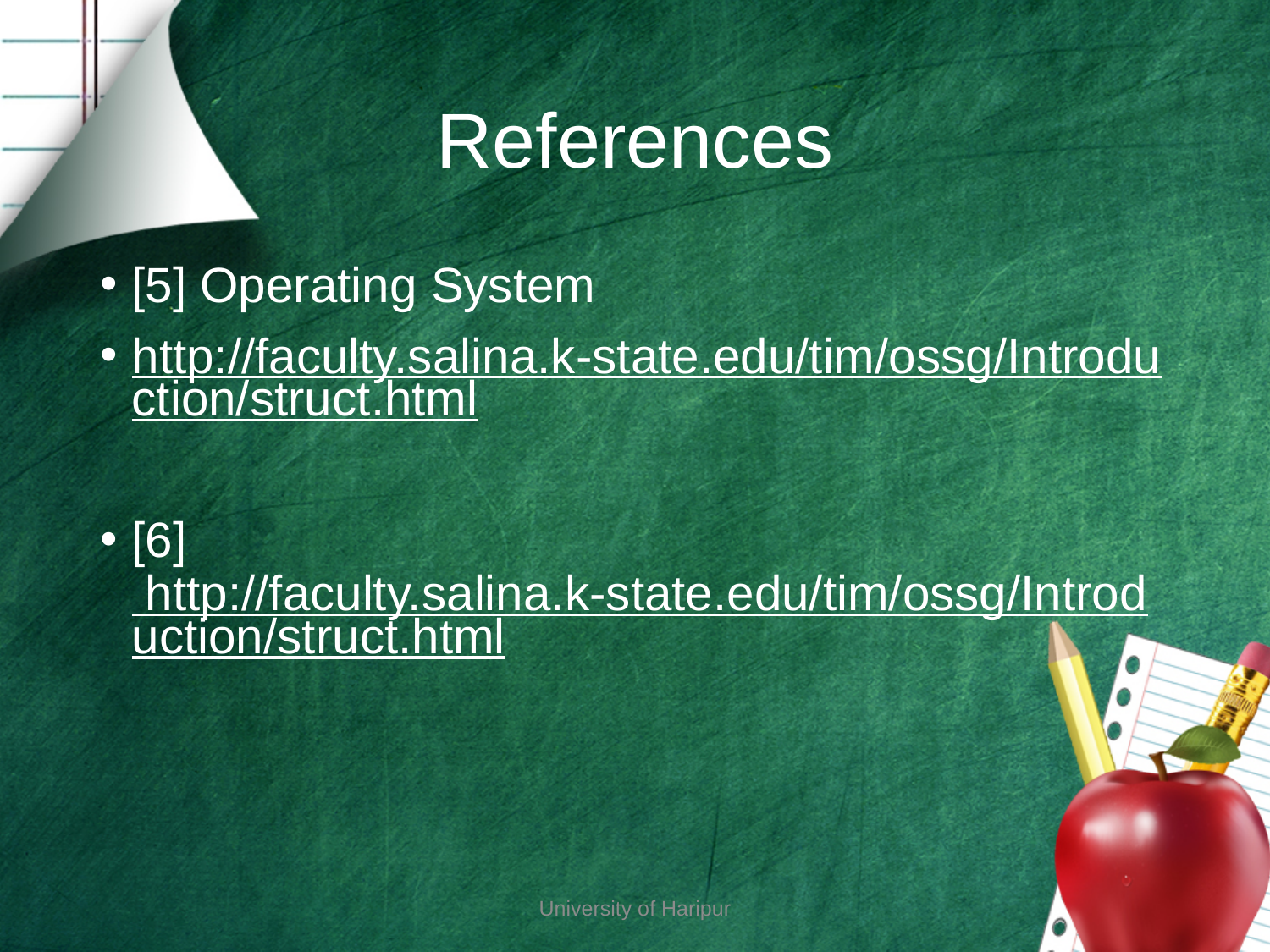

# References
[5] Operating System
http://faculty.salina.k-state.edu/tim/ossg/Introduction/struct.html

[6] http://faculty.salina.k-state.edu/tim/ossg/Introduction/struct.html

University of Haripur